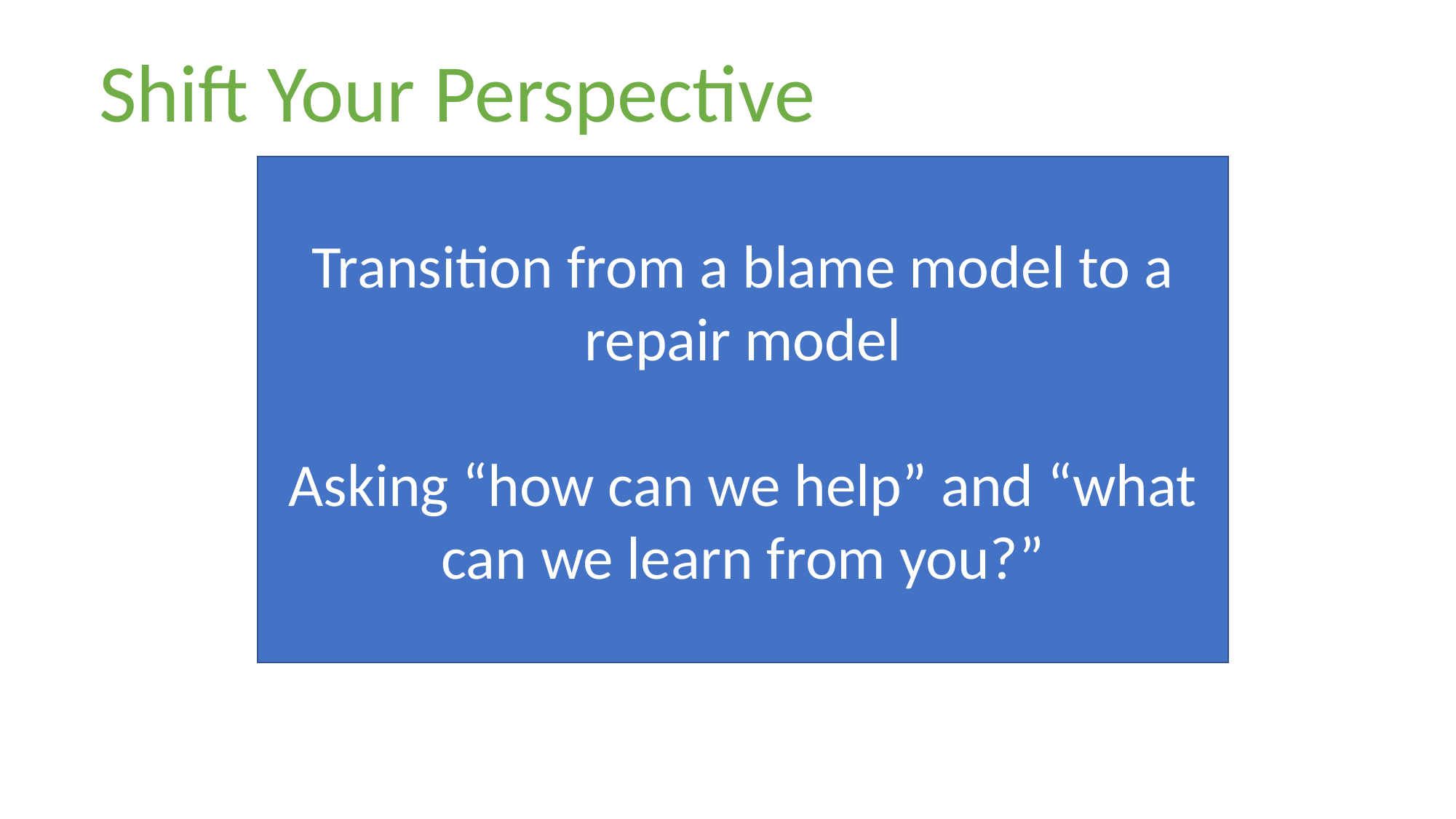

# Shift Your Perspective
Transition from a blame model to a repair model

Asking “how can we help” and “what can we learn from you?”
from
"What is wrong with you?"
to
"What has happened to you?"

(from Wisconsin Dept. of Health Services  www.dhs.wisconsin.gov/tic)